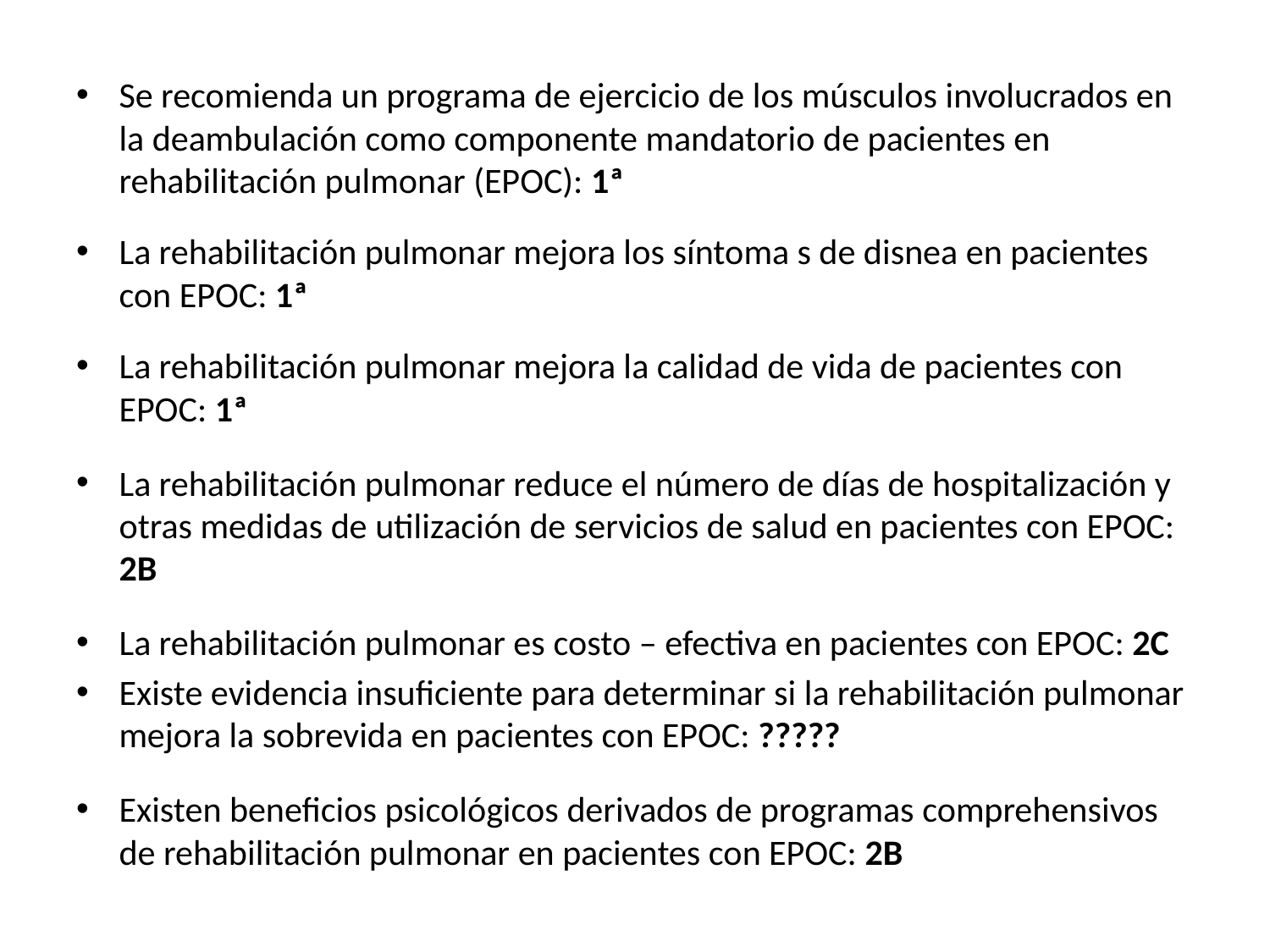

Se recomienda un programa de ejercicio de los músculos involucrados en la deambulación como componente mandatorio de pacientes en rehabilitación pulmonar (EPOC): 1ª

La rehabilitación pulmonar mejora los síntoma s de disnea en pacientes con EPOC: 1ª

La rehabilitación pulmonar mejora la calidad de vida de pacientes con EPOC: 1ª

La rehabilitación pulmonar reduce el número de días de hospitalización y otras medidas de utilización de servicios de salud en pacientes con EPOC: 2B

La rehabilitación pulmonar es costo – efectiva en pacientes con EPOC: 2C
Existe evidencia insuficiente para determinar si la rehabilitación pulmonar mejora la sobrevida en pacientes con EPOC: ?????

Existen beneficios psicológicos derivados de programas comprehensivos de rehabilitación pulmonar en pacientes con EPOC: 2B